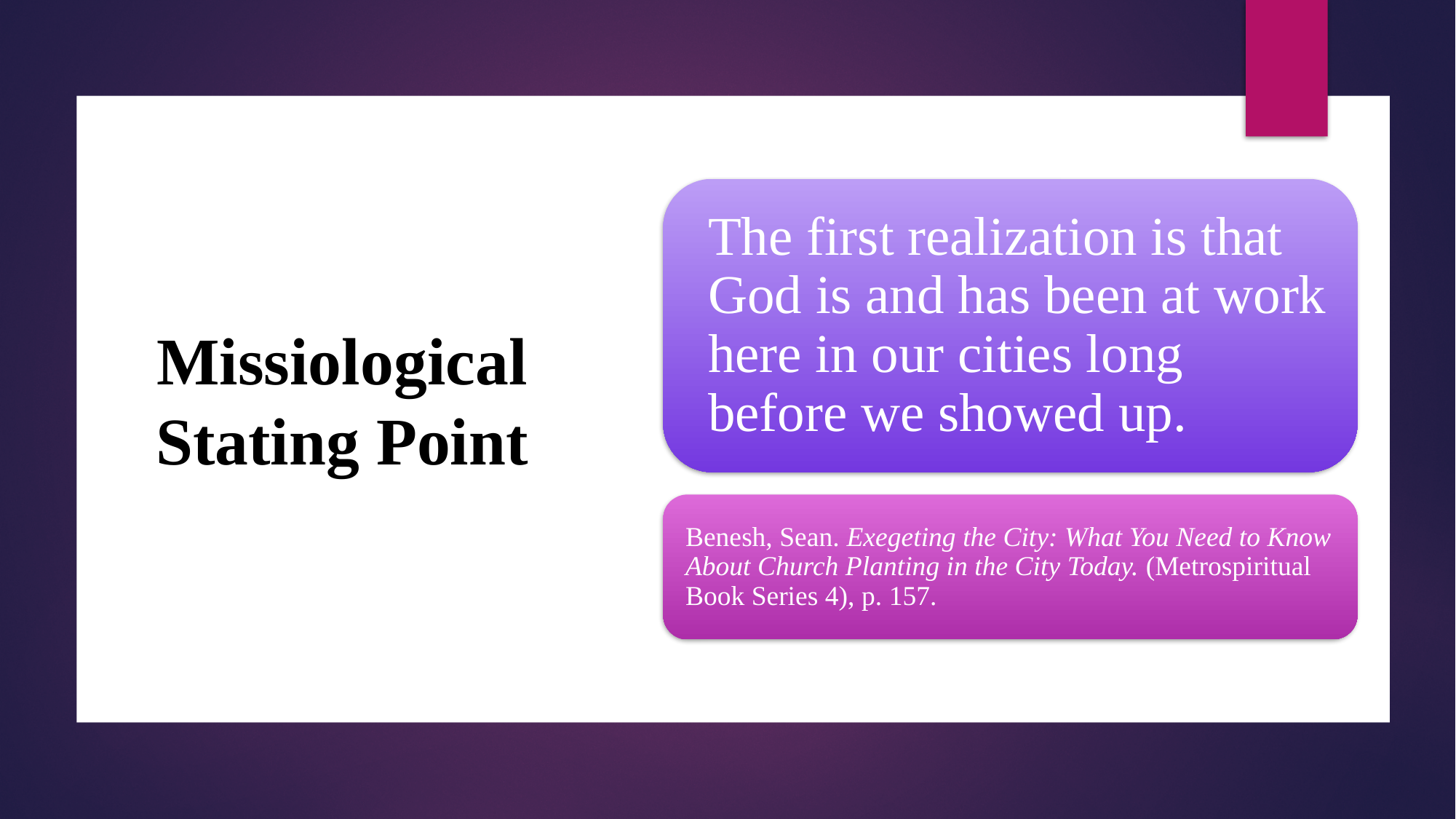

The first realization is that God is and has been at work here in our cities long before we showed up.
Benesh, Sean. Exegeting the City: What You Need to Know About Church Planting in the City Today. (Metrospiritual Book Series 4), p. 157.
# Missiological Stating Point